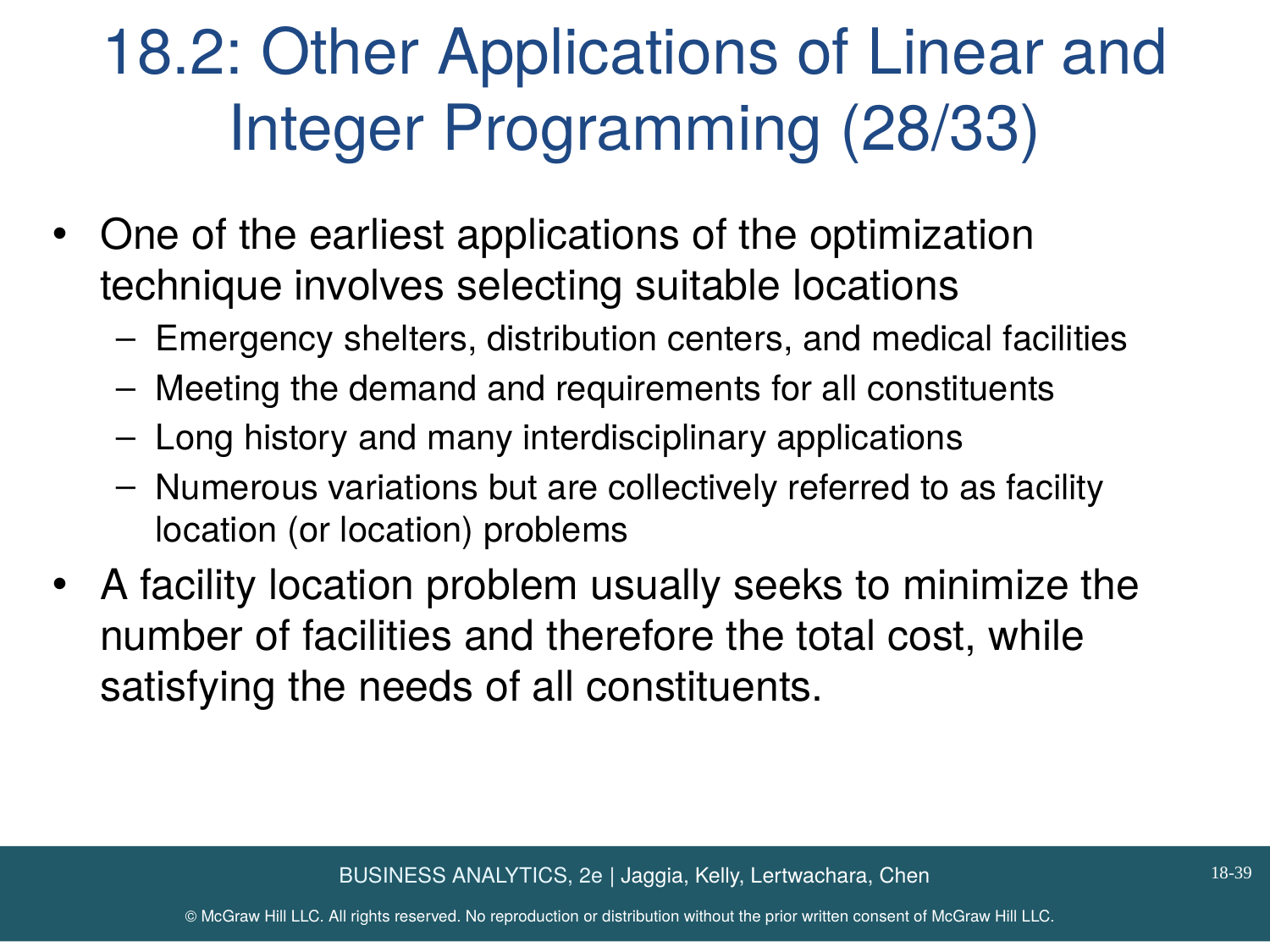

# 18.2: Other Applications of Linear and Integer Programming (28/33)
One of the earliest applications of the optimization technique involves selecting suitable locations
Emergency shelters, distribution centers, and medical facilities
Meeting the demand and requirements for all constituents
Long history and many interdisciplinary applications
Numerous variations but are collectively referred to as facility location (or location) problems
A facility location problem usually seeks to minimize the number of facilities and therefore the total cost, while satisfying the needs of all constituents.